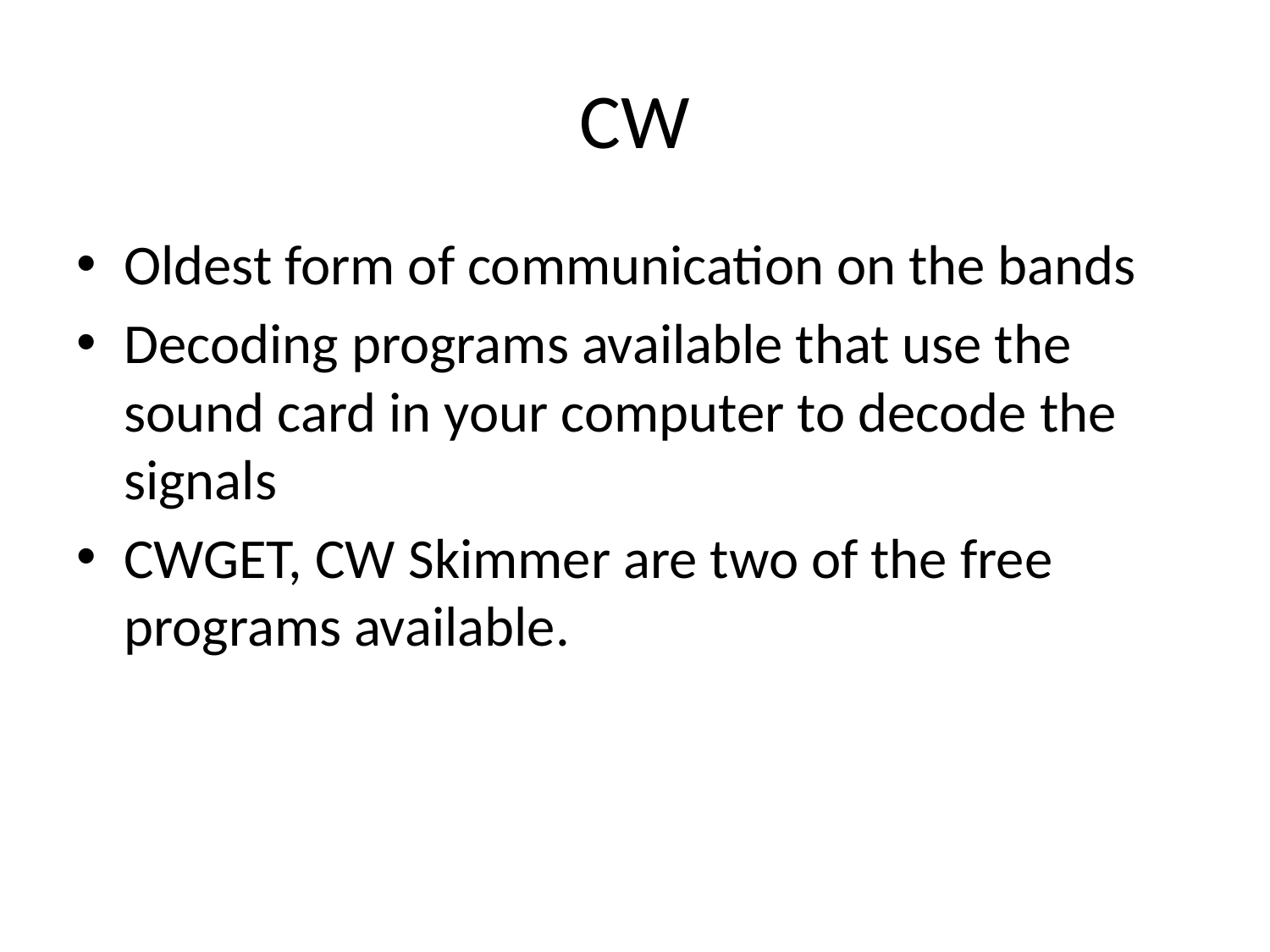

# CW
Oldest form of communication on the bands
Decoding programs available that use the sound card in your computer to decode the signals
CWGET, CW Skimmer are two of the free programs available.